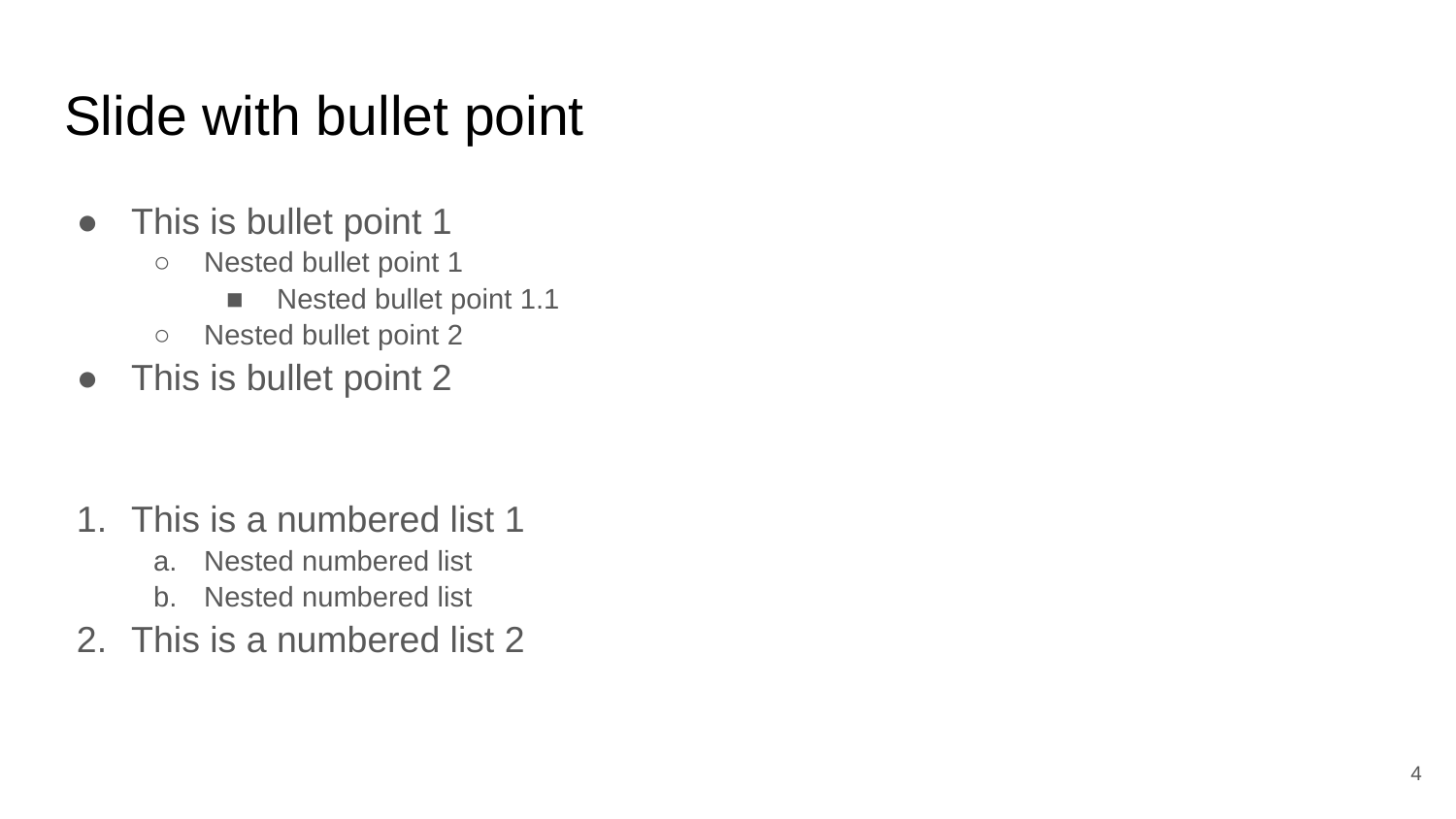

# Slide with bullet point
This is bullet point 1
Nested bullet point 1
Nested bullet point 1.1
Nested bullet point 2
This is bullet point 2

This is a numbered list 1
Nested numbered list
Nested numbered list
This is a numbered list 2
4